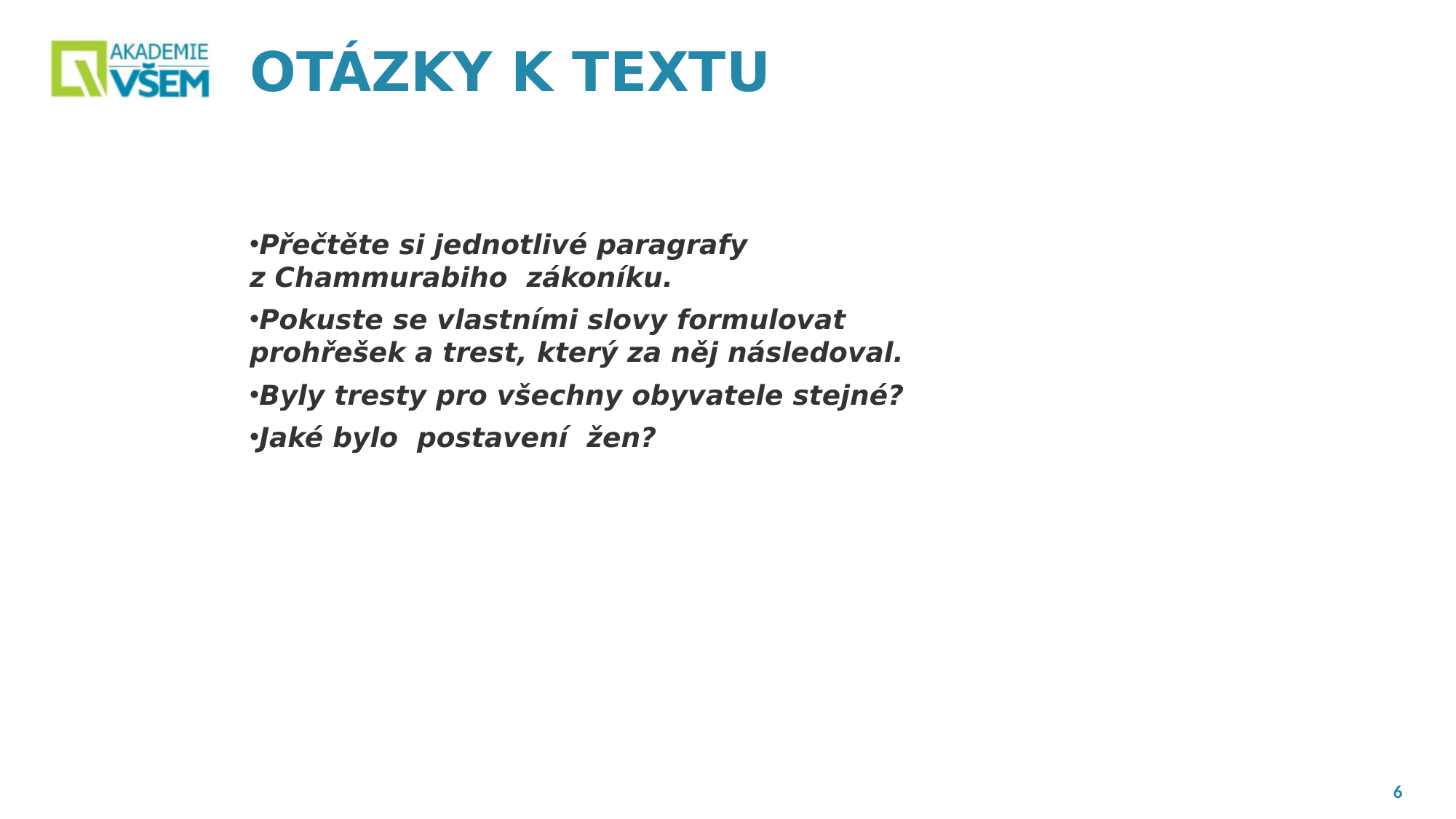

# OTÁZKY K TEXTU
Přečtěte si jednotlivé paragrafy
z Chammurabiho  zákoníku.
Pokuste se vlastními slovy formulovat prohřešek a trest, který za něj následoval.
Byly tresty pro všechny obyvatele stejné?
Jaké bylo  postavení  žen?
6